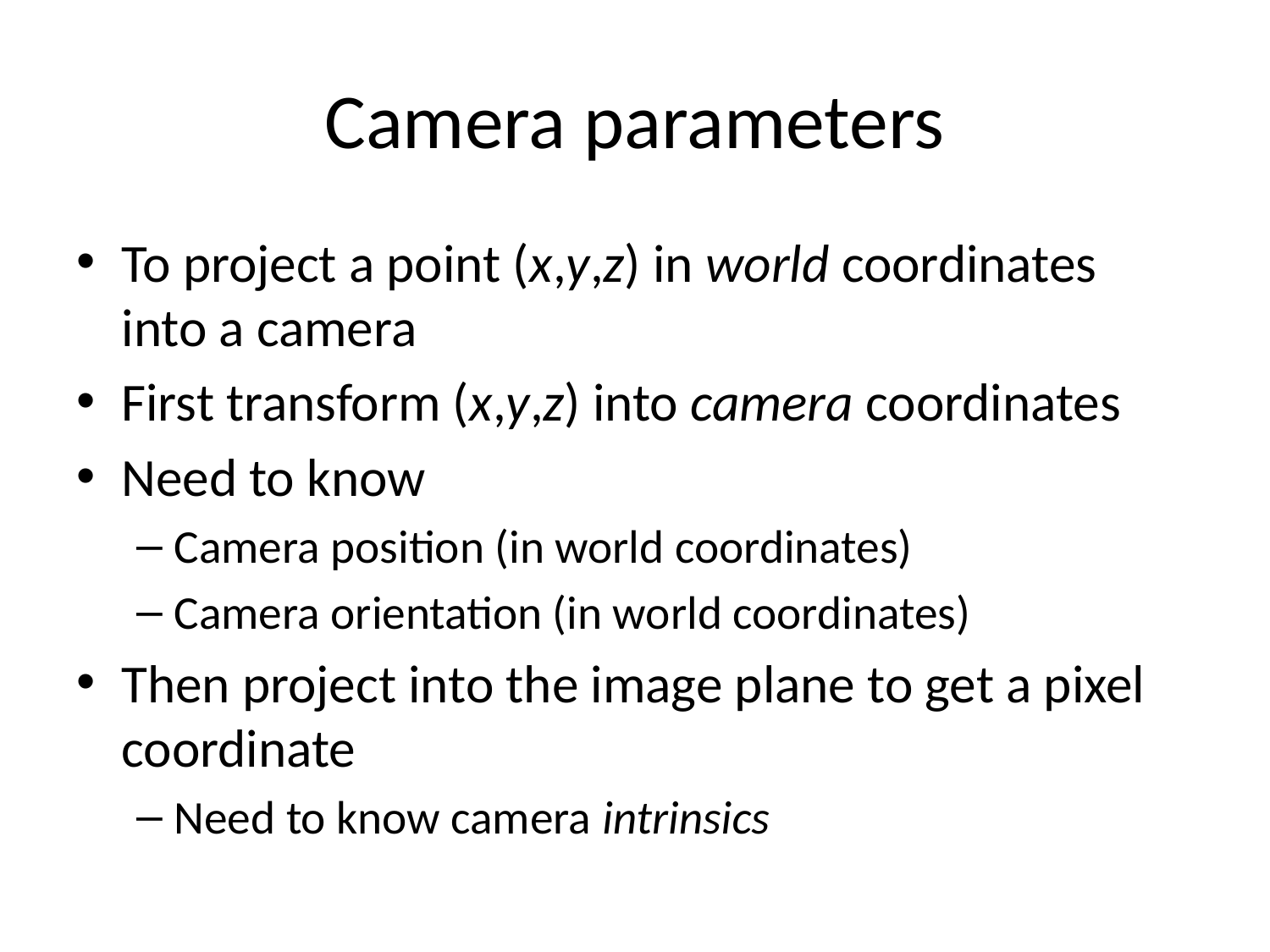

# Camera parameters
To project a point (x,y,z) in world coordinates into a camera
First transform (x,y,z) into camera coordinates
Need to know
Camera position (in world coordinates)
Camera orientation (in world coordinates)
Then project into the image plane to get a pixel coordinate
Need to know camera intrinsics